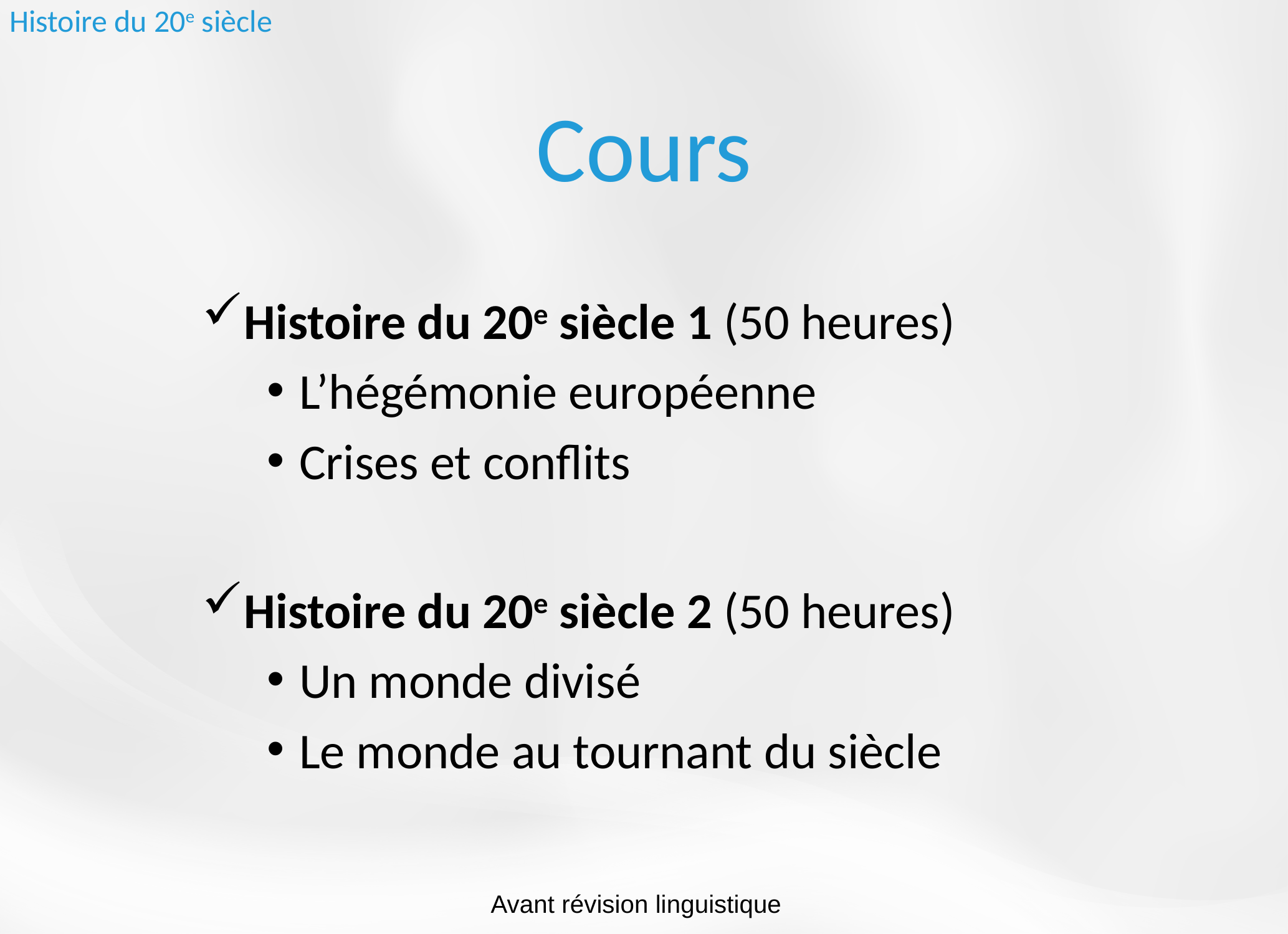

Histoire du 20e siècle
# Cours
Histoire du 20e siècle 1 (50 heures)
L’hégémonie européenne
Crises et conflits

Histoire du 20e siècle 2 (50 heures)
Un monde divisé
Le monde au tournant du siècle